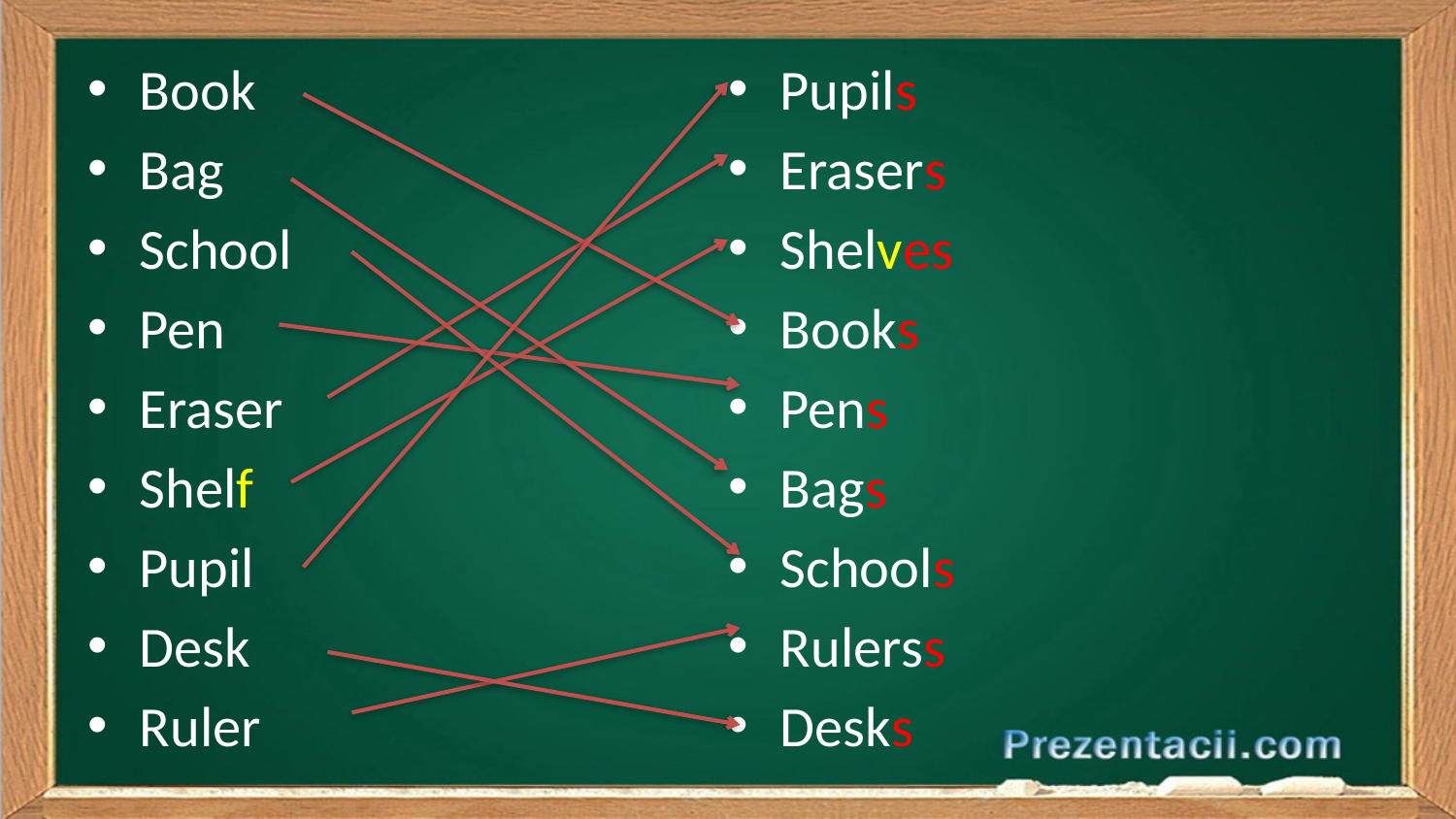

Book
Bag
School
Pen
Eraser
Shelf
Pupil
Desk
Ruler
Pupils
Erasers
Shelves
Books
Pens
Bags
Schools
Rulerss
Desks